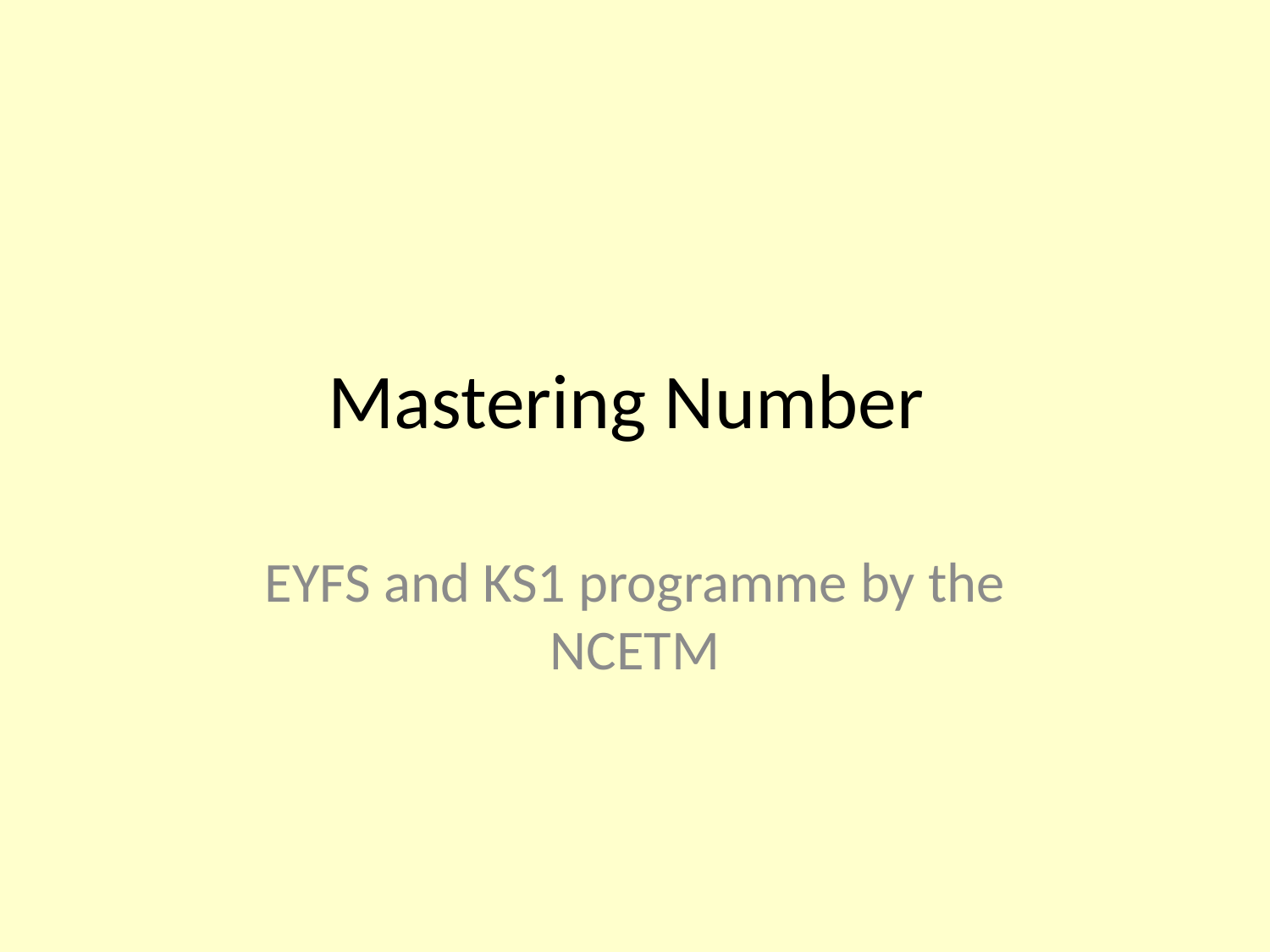

# Mastering Number
EYFS and KS1 programme by the NCETM